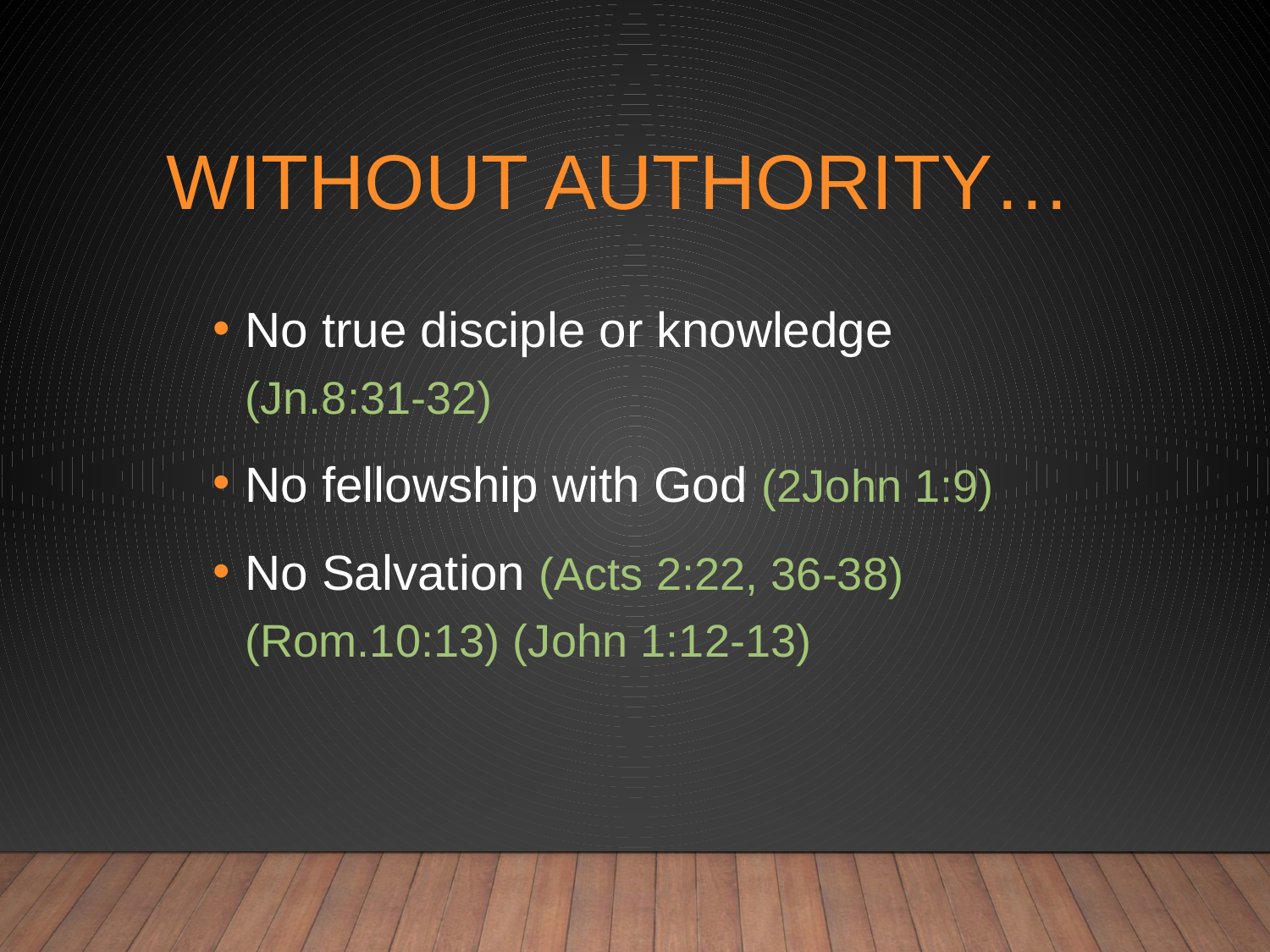

# Without Authority…
No true disciple or knowledge (Jn.8:31-32)
No fellowship with God (2John 1:9)
No Salvation (Acts 2:22, 36-38) (Rom.10:13) (John 1:12-13)